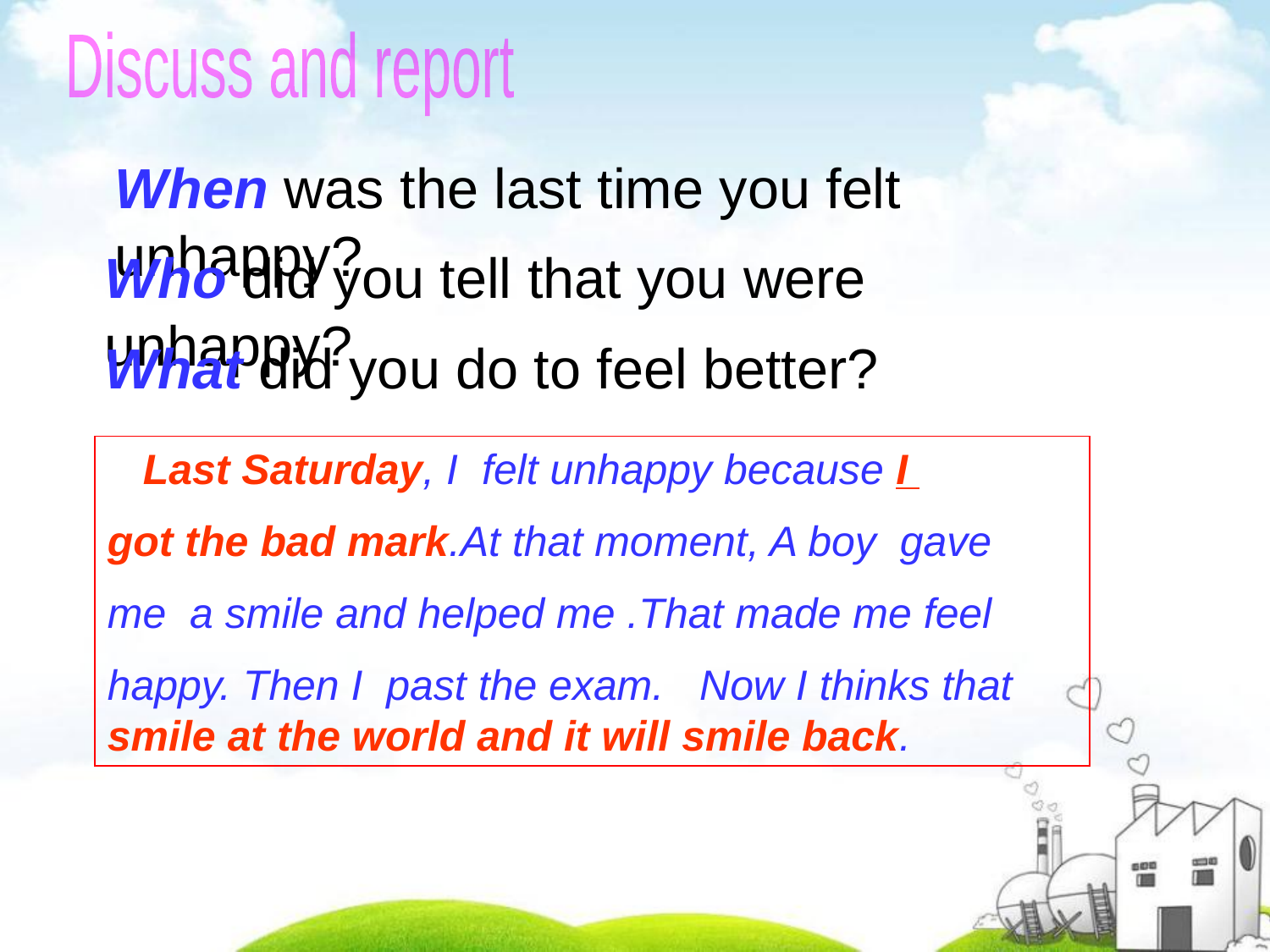

Discuss and report
When was the last time you felt unhappy?
Who did you tell that you were unhappy?
What did you do to feel better?
   Last Saturday, I  felt unhappy because I
got the bad mark.At that moment, A boy  gave
me  a smile and helped me .That made me feel
happy. Then I  past the exam.   Now I thinks that smile at the world and it will smile back.